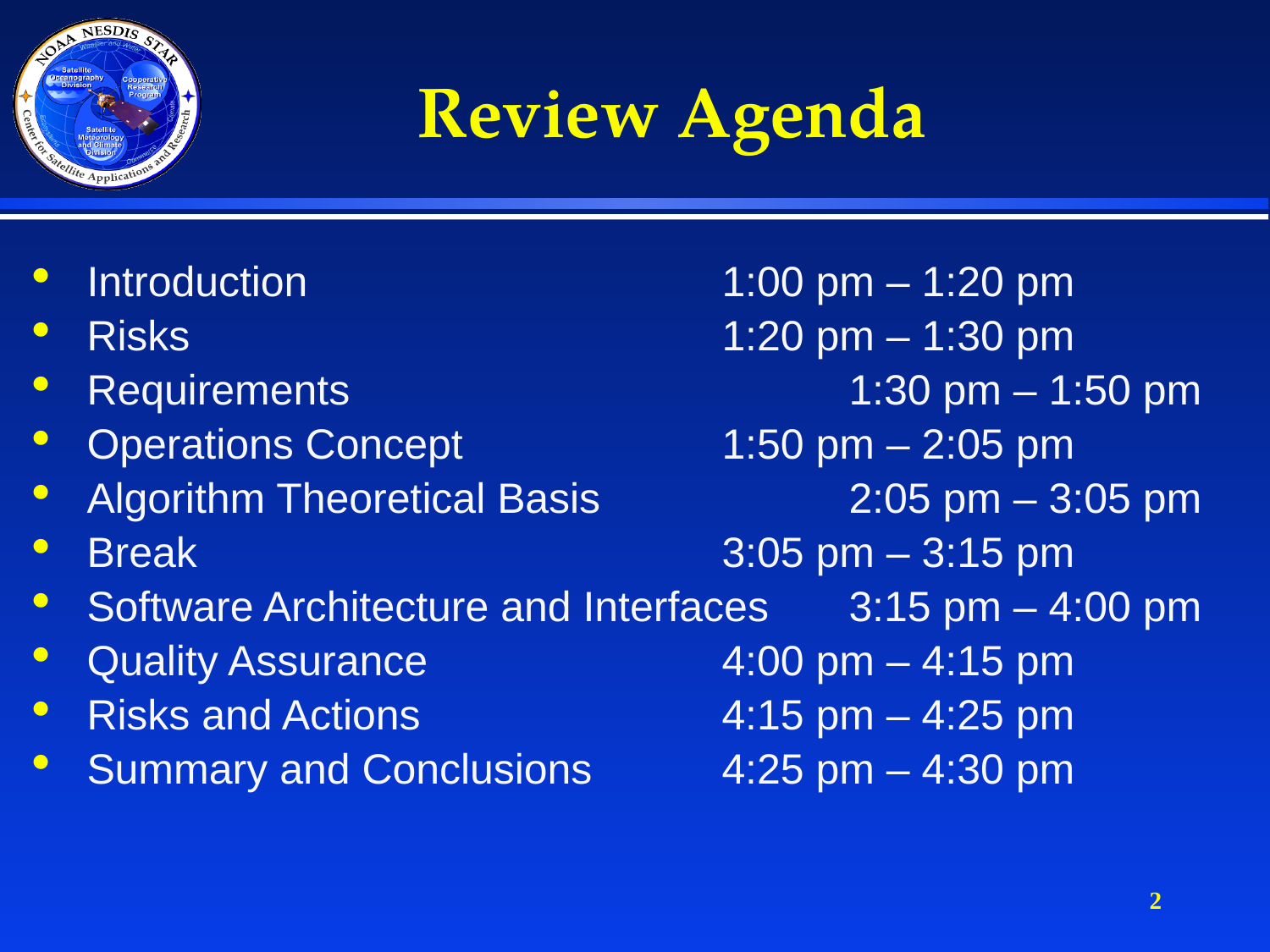

# Review Agenda
Introduction		      		1:00 pm – 1:20 pm
Risks					1:20 pm – 1:30 pm
Requirements		                   	1:30 pm – 1:50 pm
Operations Concept			1:50 pm – 2:05 pm
Algorithm Theoretical Basis		2:05 pm – 3:05 pm
Break					3:05 pm – 3:15 pm
Software Architecture and Interfaces	3:15 pm – 4:00 pm
Quality Assurance			4:00 pm – 4:15 pm
Risks and Actions			4:15 pm – 4:25 pm
Summary and Conclusions		4:25 pm – 4:30 pm
2